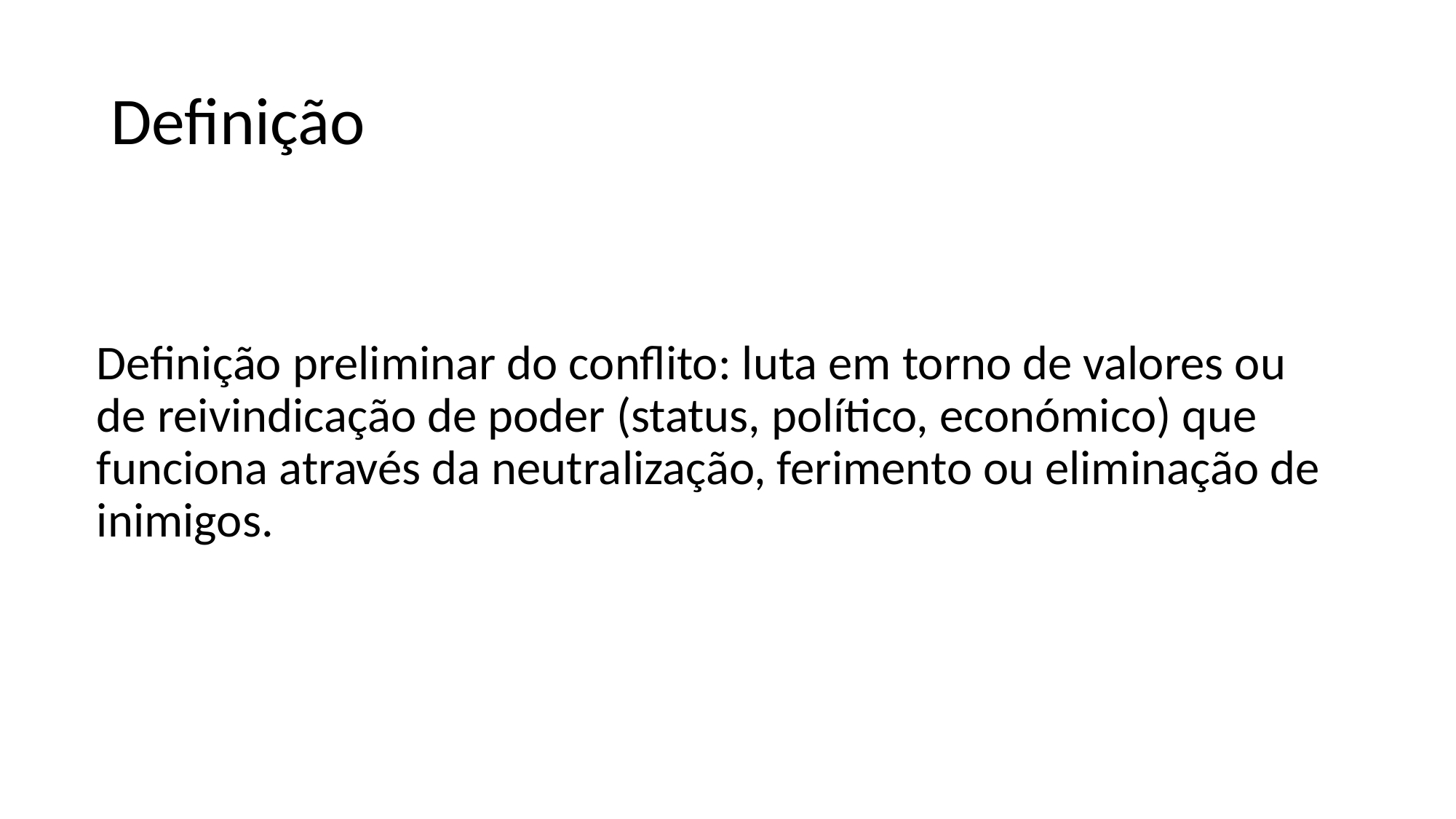

# Definição
Definição preliminar do conflito: luta em torno de valores ou de reivindicação de poder (status, político, económico) que funciona através da neutralização, ferimento ou eliminação de inimigos.